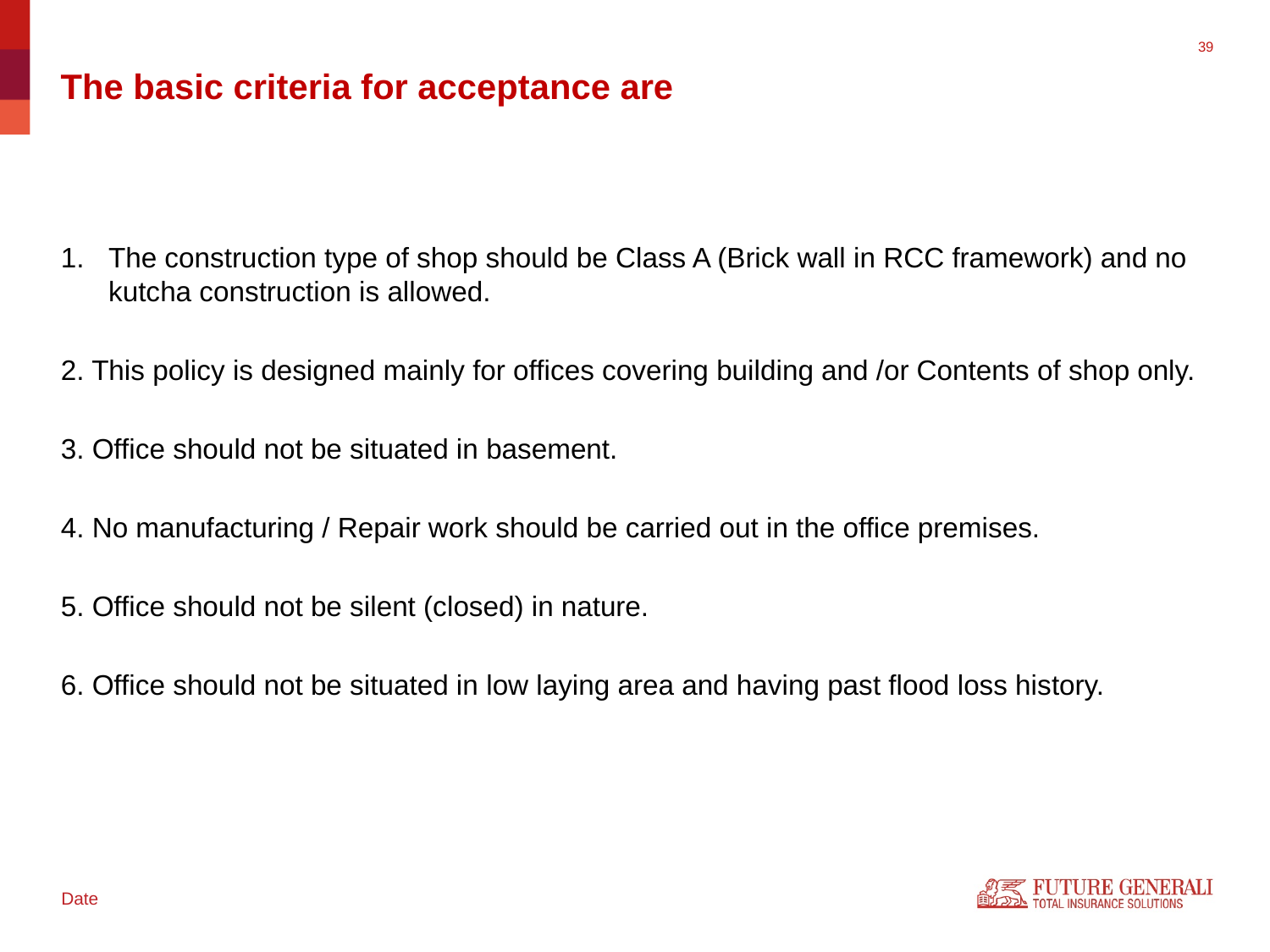

# The basic criteria for acceptance are

The construction type of shop should be Class A (Brick wall in RCC framework) and no kutcha construction is allowed.

2. This policy is designed mainly for offices covering building and /or Contents of shop only.

3. Office should not be situated in basement.

4. No manufacturing / Repair work should be carried out in the office premises.

5. Office should not be silent (closed) in nature.

6. Office should not be situated in low laying area and having past flood loss history.